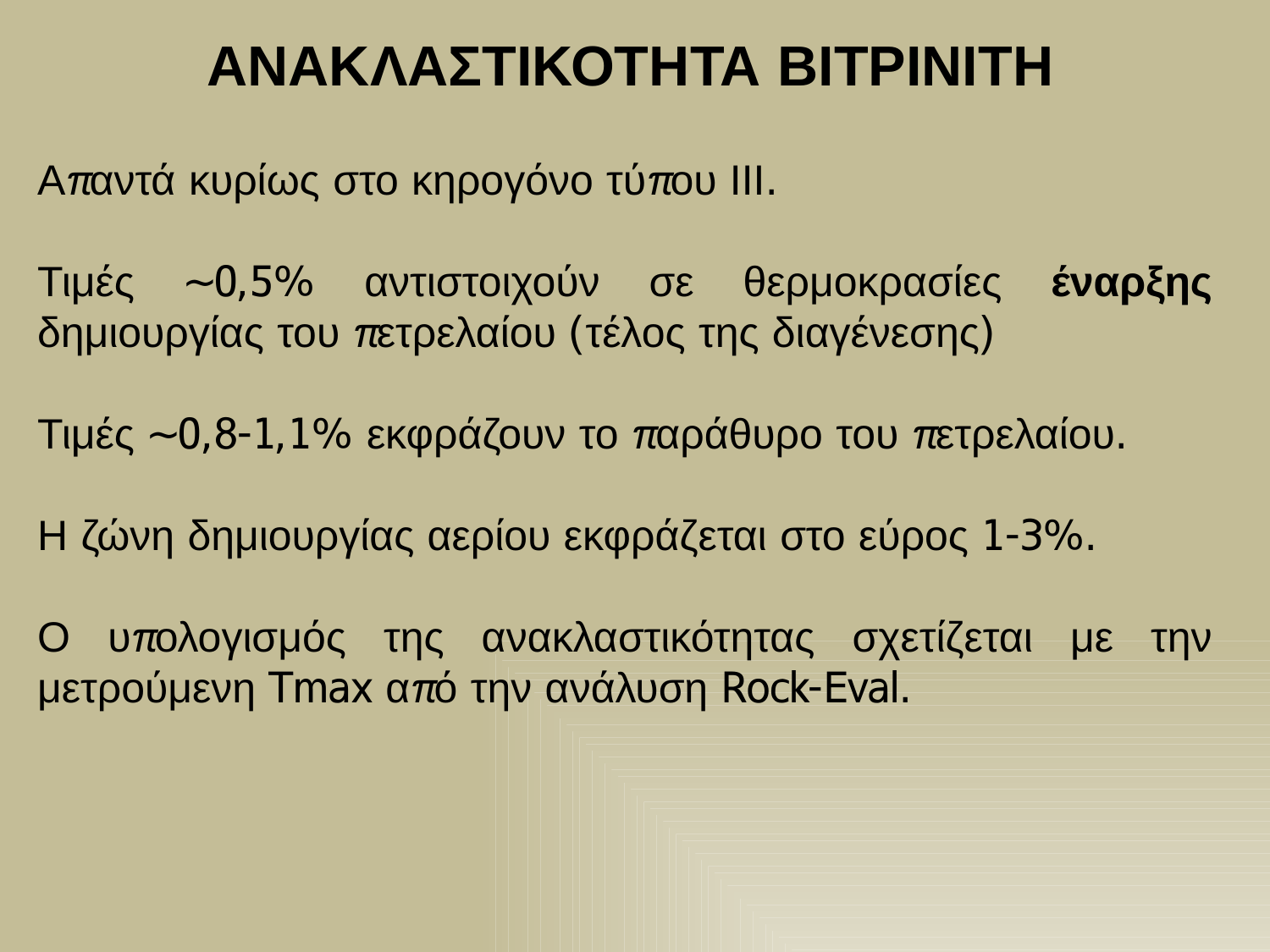

ΑΝΑΚΛΑΣΤΙΚΟΤΗΤΑ ΒΙΤΡΙΝΙΤΗ
Απαντά κυρίως στο κηρογόνο τύπου ΙΙΙ.

Τιμές ~0,5% αντιστοιχούν σε θερμοκρασίες έναρξης δημιουργίας του πετρελαίου (τέλος της διαγένεσης)

Τιμές ~0,8-1,1% εκφράζουν το παράθυρο του πετρελαίου.

Η ζώνη δημιουργίας αερίου εκφράζεται στο εύρος 1-3%.

Ο υπολογισμός της ανακλαστικότητας σχετίζεται με την μετρούμενη Tmax από την ανάλυση Rock-Eval.